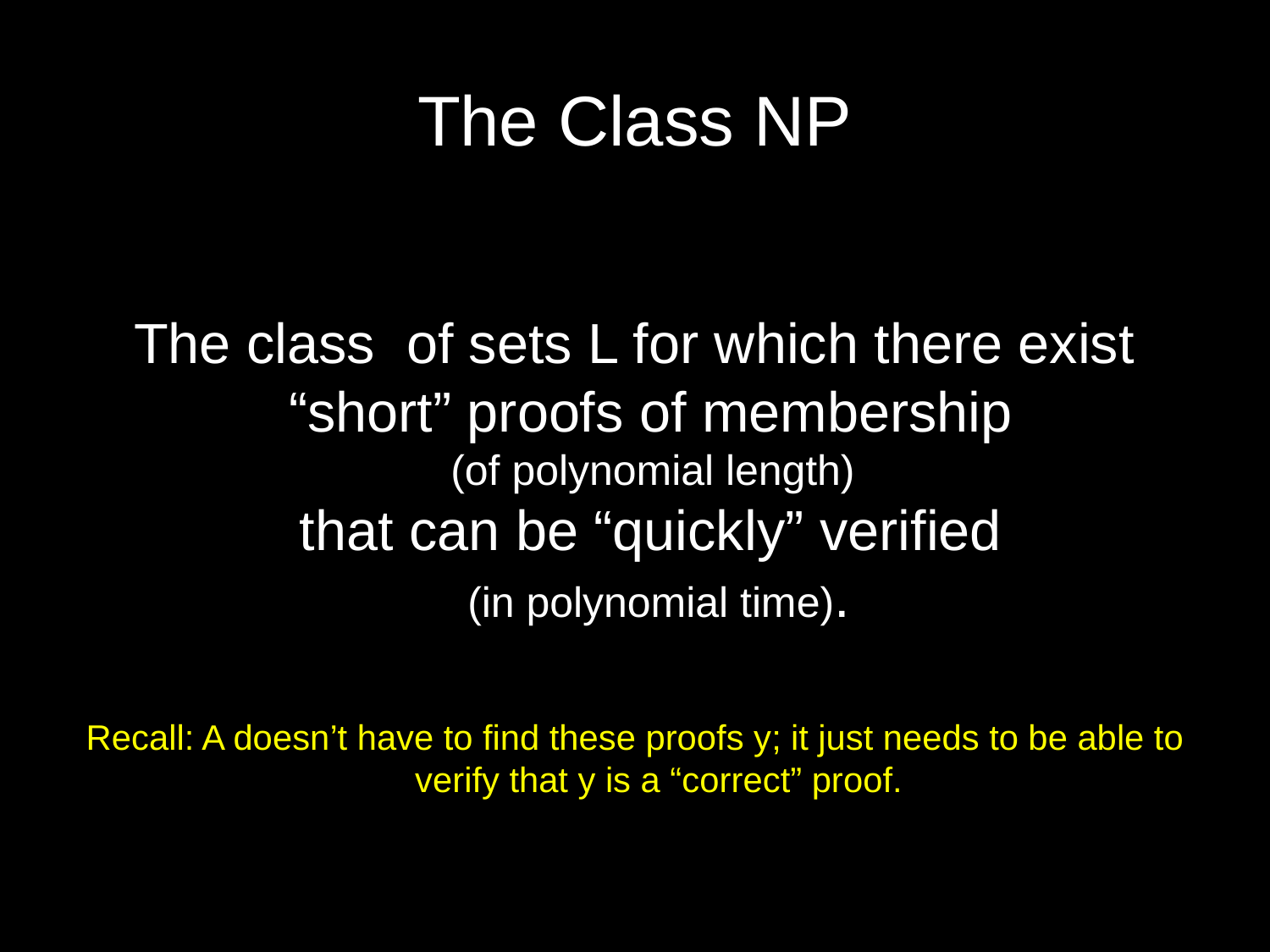

# The Class NP

The class  of sets L for which there exist “short” proofs of membership
(of polynomial length)
that can be “quickly” verified
(in polynomial time).

Recall: A doesn’t have to find these proofs y; it just needs to be able to verify that y is a “correct” proof.